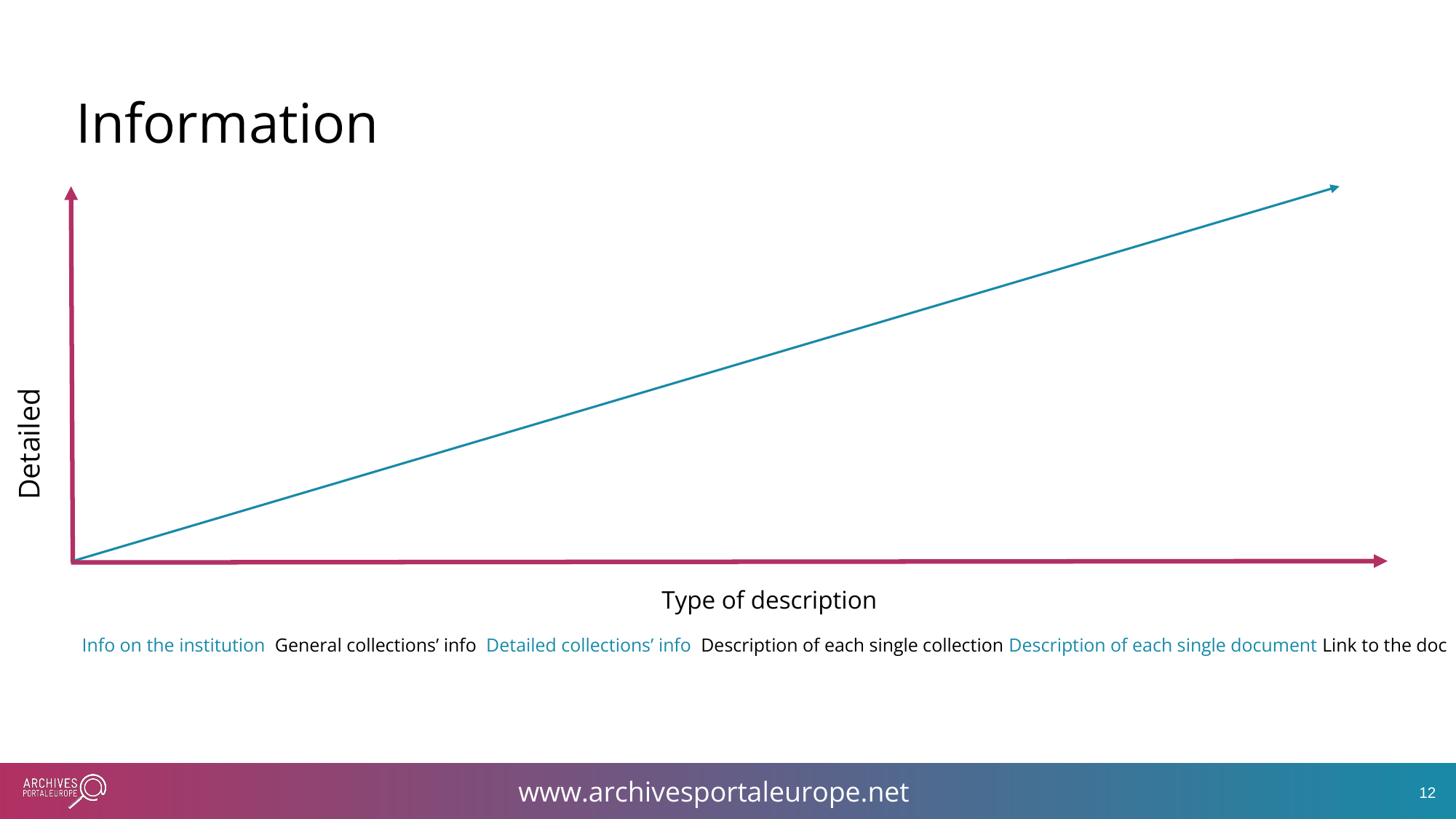

Information
Detailed
Type of description
Info on the institution  General collections’ info  Detailed collections’ info  Description of each single collection Description of each single document Link to the doc